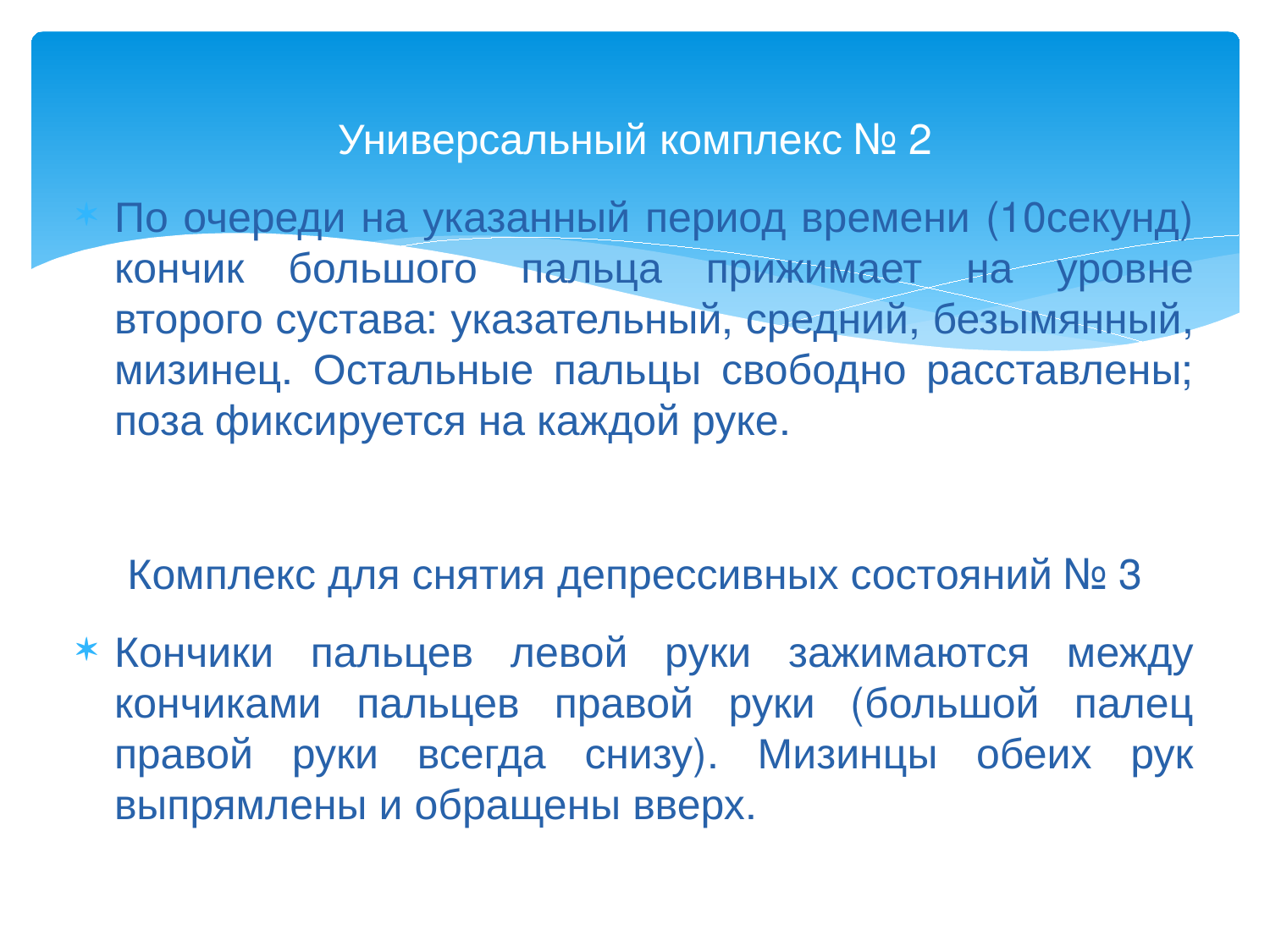

Универсальный комплекс № 2
По очереди на указанный период времени (10секунд) кончик большого пальца прижимает на уровне второго сустава: указательный, средний, безымянный, мизинец. Остальные пальцы свободно расставлены; поза фиксируется на каждой руке.

Комплекс для снятия депрессивных состояний № 3
Кончики пальцев левой руки зажимаются между кончиками пальцев правой руки (большой палец правой руки всегда снизу). Мизинцы обеих рук выпрямлены и обращены вверх.